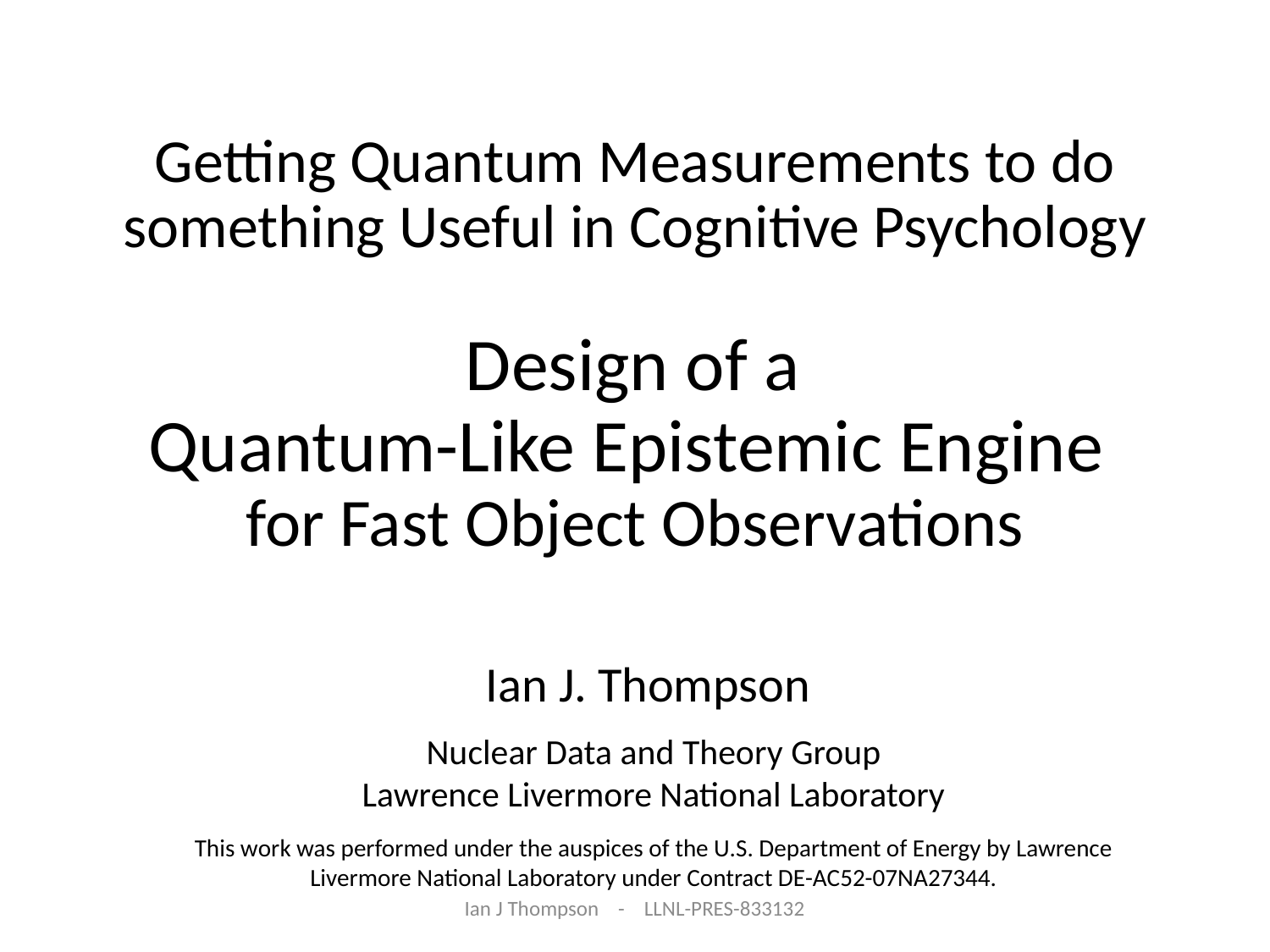

# Getting Quantum Measurements to do something Useful in Cognitive Psychology Design of a Quantum-Like Epistemic Engine for Fast Object Observations
Ian J. Thompson
Nuclear Data and Theory Group
Lawrence Livermore National Laboratory
This work was performed under the auspices of the U.S. Department of Energy by Lawrence Livermore National Laboratory under Contract DE-AC52-07NA27344.
Ian J Thompson    -    LLNL-PRES-833132